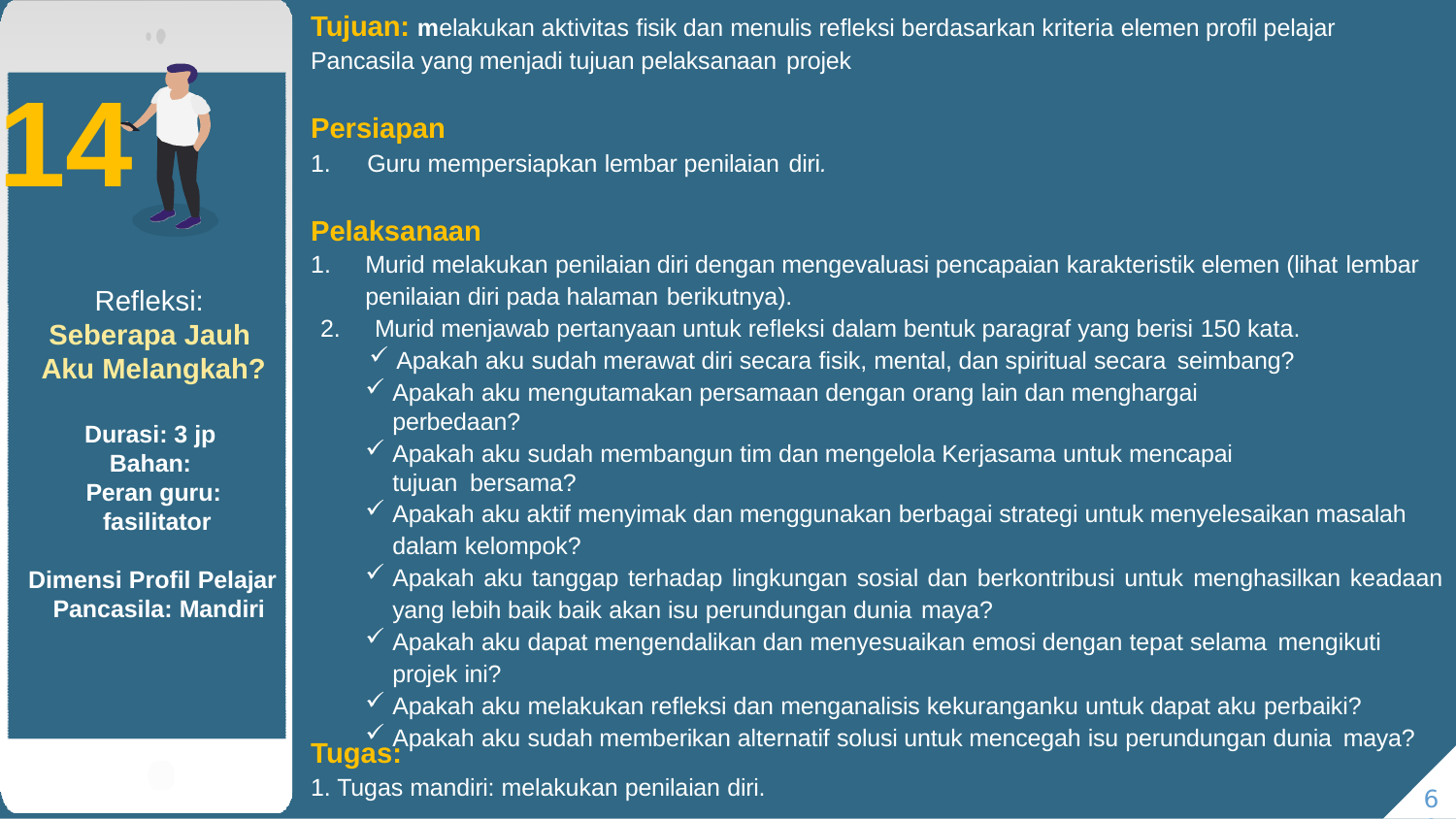

# Tujuan: melakukan aktivitas fisik dan menulis refleksi berdasarkan kriteria elemen profil pelajar  Pancasila yang menjadi tujuan pelaksanaan projek
14
Persiapan
1.	Guru mempersiapkan lembar penilaian diri.

Pelaksanaan
Murid melakukan penilaian diri dengan mengevaluasi pencapaian karakteristik elemen (lihat lembar
penilaian diri pada halaman berikutnya).
Murid menjawab pertanyaan untuk refleksi dalam bentuk paragraf yang berisi 150 kata.
Apakah aku sudah merawat diri secara fisik, mental, dan spiritual secara seimbang?
Apakah aku mengutamakan persamaan dengan orang lain dan menghargai perbedaan?
Apakah aku sudah membangun tim dan mengelola Kerjasama untuk mencapai tujuan bersama?
Apakah aku aktif menyimak dan menggunakan berbagai strategi untuk menyelesaikan masalah  dalam kelompok?
Apakah aku tanggap terhadap lingkungan sosial dan berkontribusi untuk menghasilkan keadaan
yang lebih baik baik akan isu perundungan dunia maya?
Apakah aku dapat mengendalikan dan menyesuaikan emosi dengan tepat selama mengikuti
projek ini?
Apakah aku melakukan refleksi dan menganalisis kekuranganku untuk dapat aku perbaiki?
Apakah aku sudah memberikan alternatif solusi untuk mencegah isu perundungan dunia maya?
Refleksi:  Seberapa Jauh  Aku Melangkah?
Durasi: 3 jp  Bahan:  Peran guru:  fasilitator
Dimensi Profil Pelajar  Pancasila: Mandiri
Tugas:
1. Tugas mandiri: melakukan penilaian diri.

60